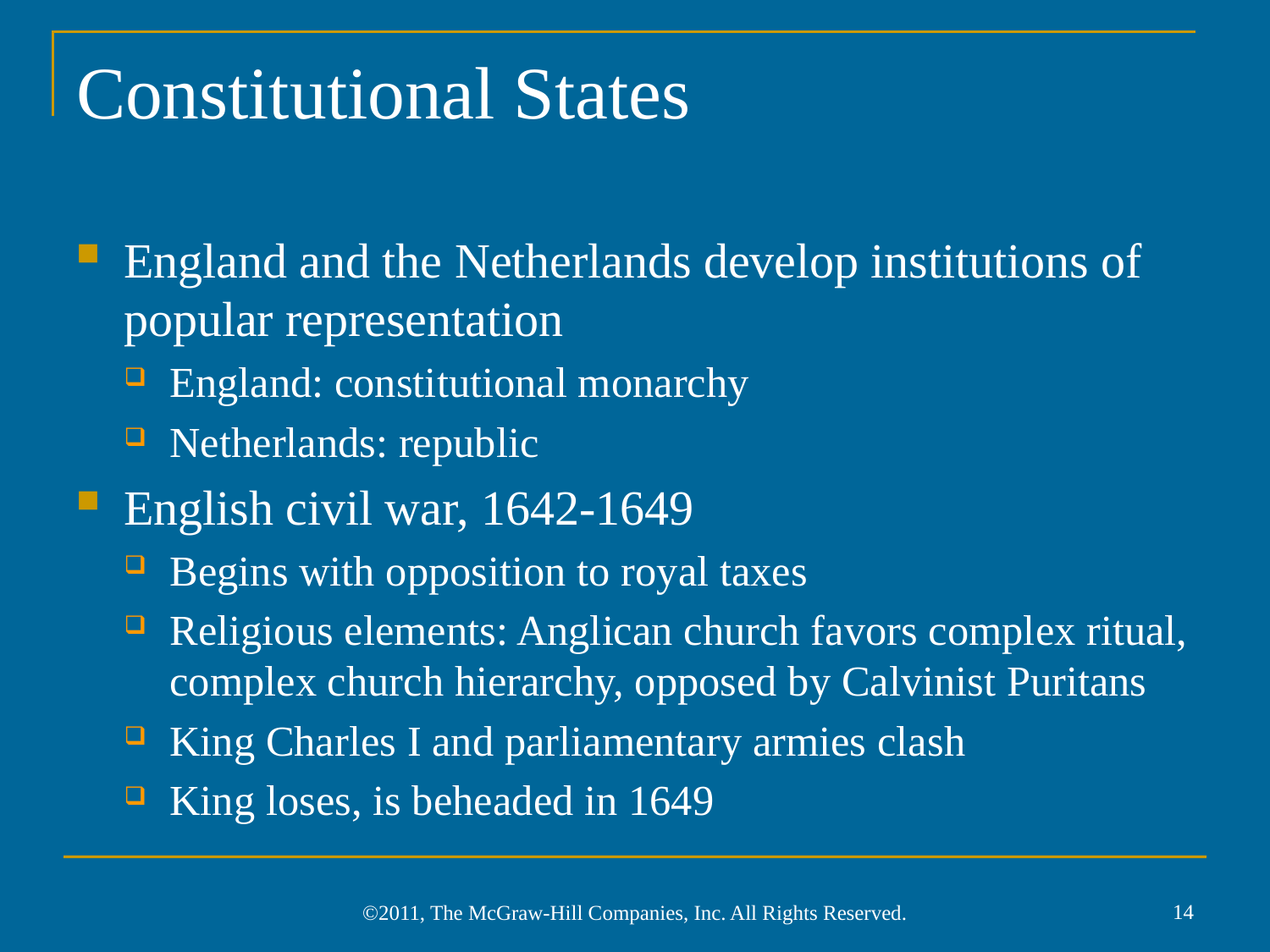

# Constitutional States
England and the Netherlands develop institutions of popular representation
England: constitutional monarchy
Netherlands: republic
English civil war, 1642-1649
Begins with opposition to royal taxes
Religious elements: Anglican church favors complex ritual, complex church hierarchy, opposed by Calvinist Puritans
King Charles I and parliamentary armies clash
King loses, is beheaded in 1649
14
©2011, The McGraw-Hill Companies, Inc. All Rights Reserved.